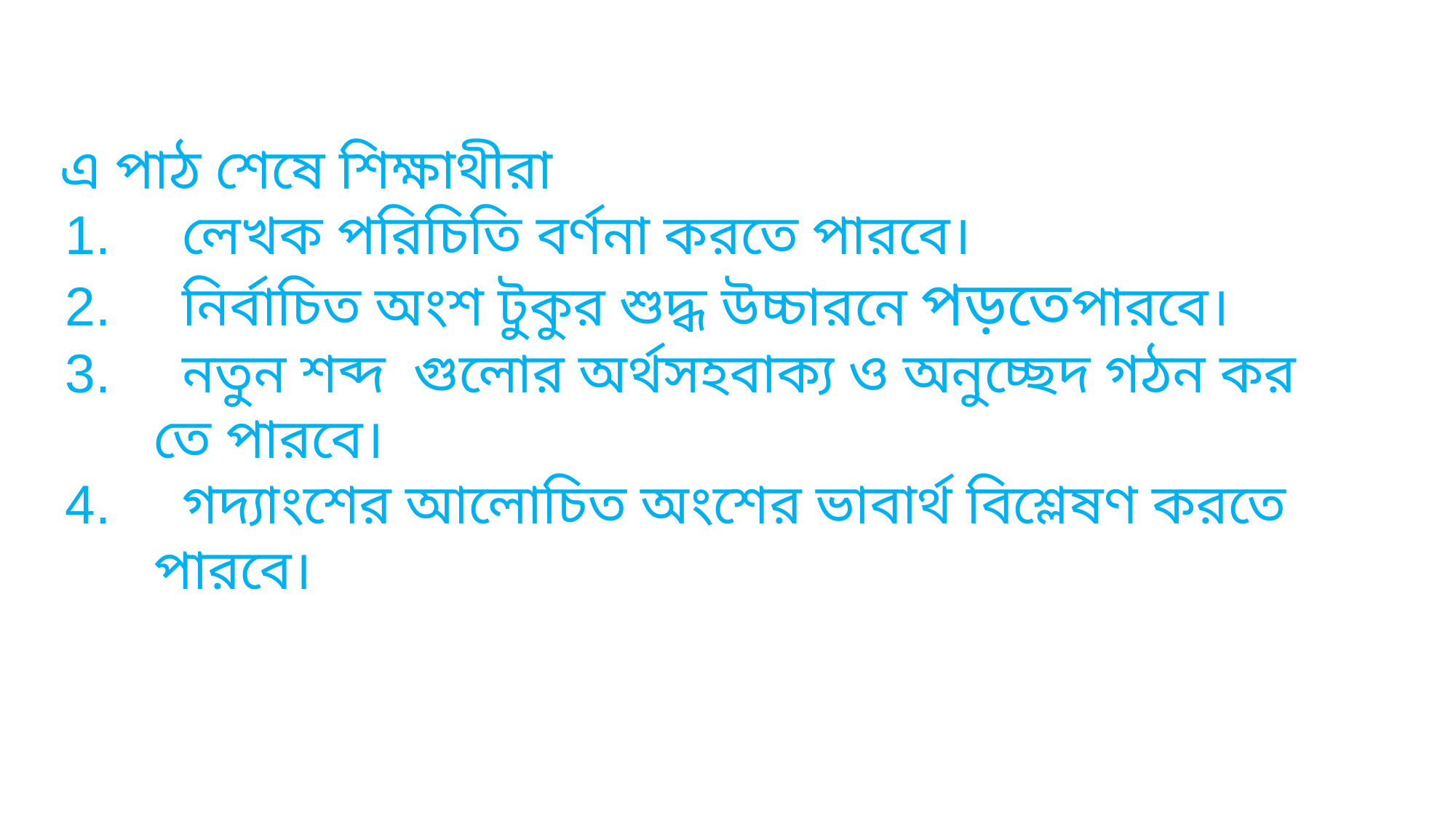

এ পাঠ শেষে শিক্ষাথীরা
  লেখক পরিচিতি বর্ণনা করতে পারবে।
  নির্বাচিত অংশ টুকুর শুদ্ধ উচ্চারনে পড়তেপারবে।
  নতুন শব্দ  গুলোর অর্থসহবাক্য ও অনুচ্ছেদ গঠন কর তে পারবে।
  গদ্যাংশের আলোচিত অংশের ভাবার্থ বিশ্লেষণ করতে পারবে।